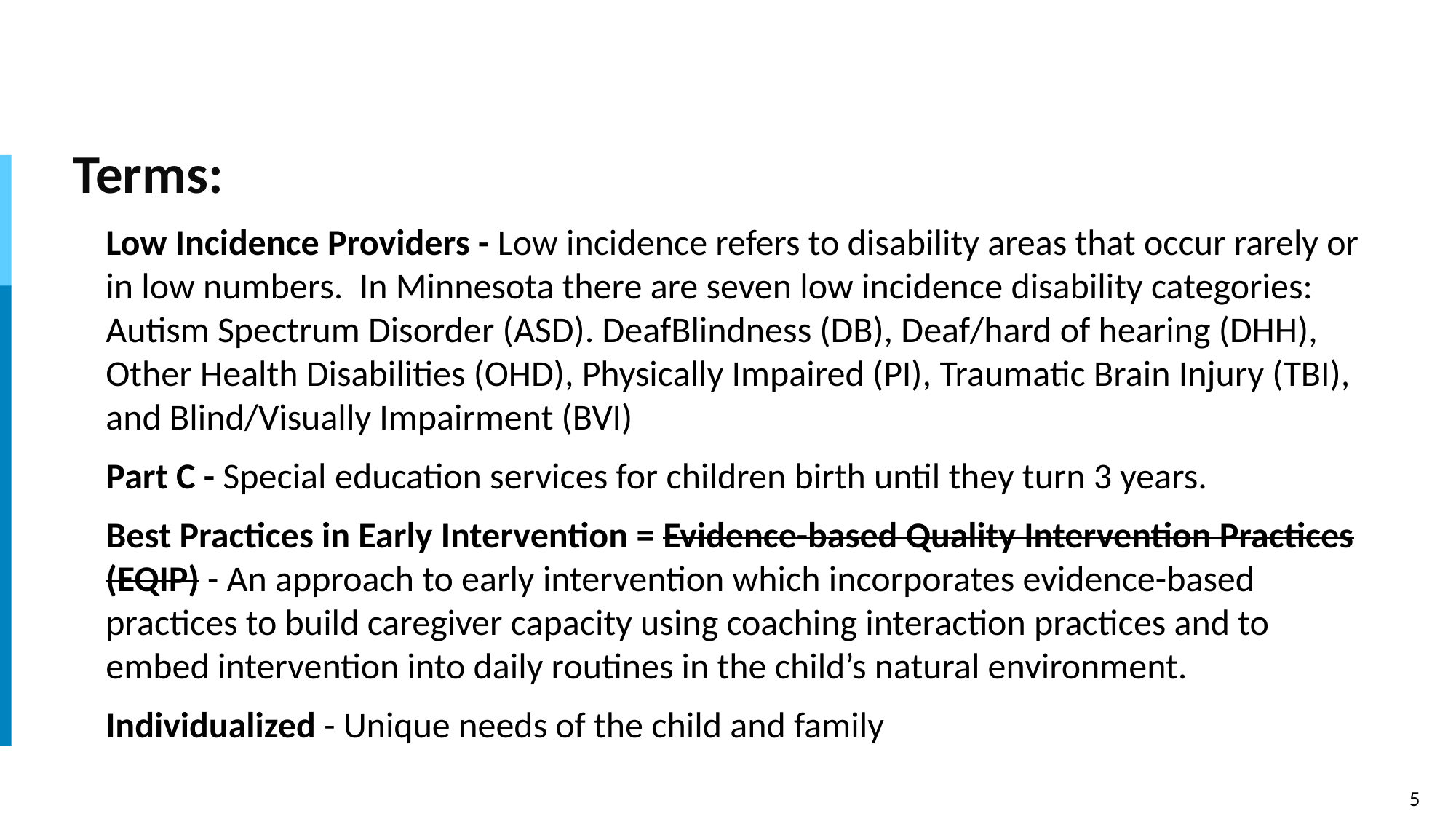

# Terms:
Low Incidence Providers - Low incidence refers to disability areas that occur rarely or in low numbers.  In Minnesota there are seven low incidence disability categories: Autism Spectrum Disorder (ASD). DeafBlindness (DB), Deaf/hard of hearing (DHH), Other Health Disabilities (OHD), Physically Impaired (PI), Traumatic Brain Injury (TBI), and Blind/Visually Impairment (BVI)
Part C - Special education services for children birth until they turn 3 years.
Best Practices in Early Intervention = Evidence-based Quality Intervention Practices (EQIP) - An approach to early intervention which incorporates evidence-based practices to build caregiver capacity using coaching interaction practices and to embed intervention into daily routines in the child’s natural environment.
Individualized - Unique needs of the child and family